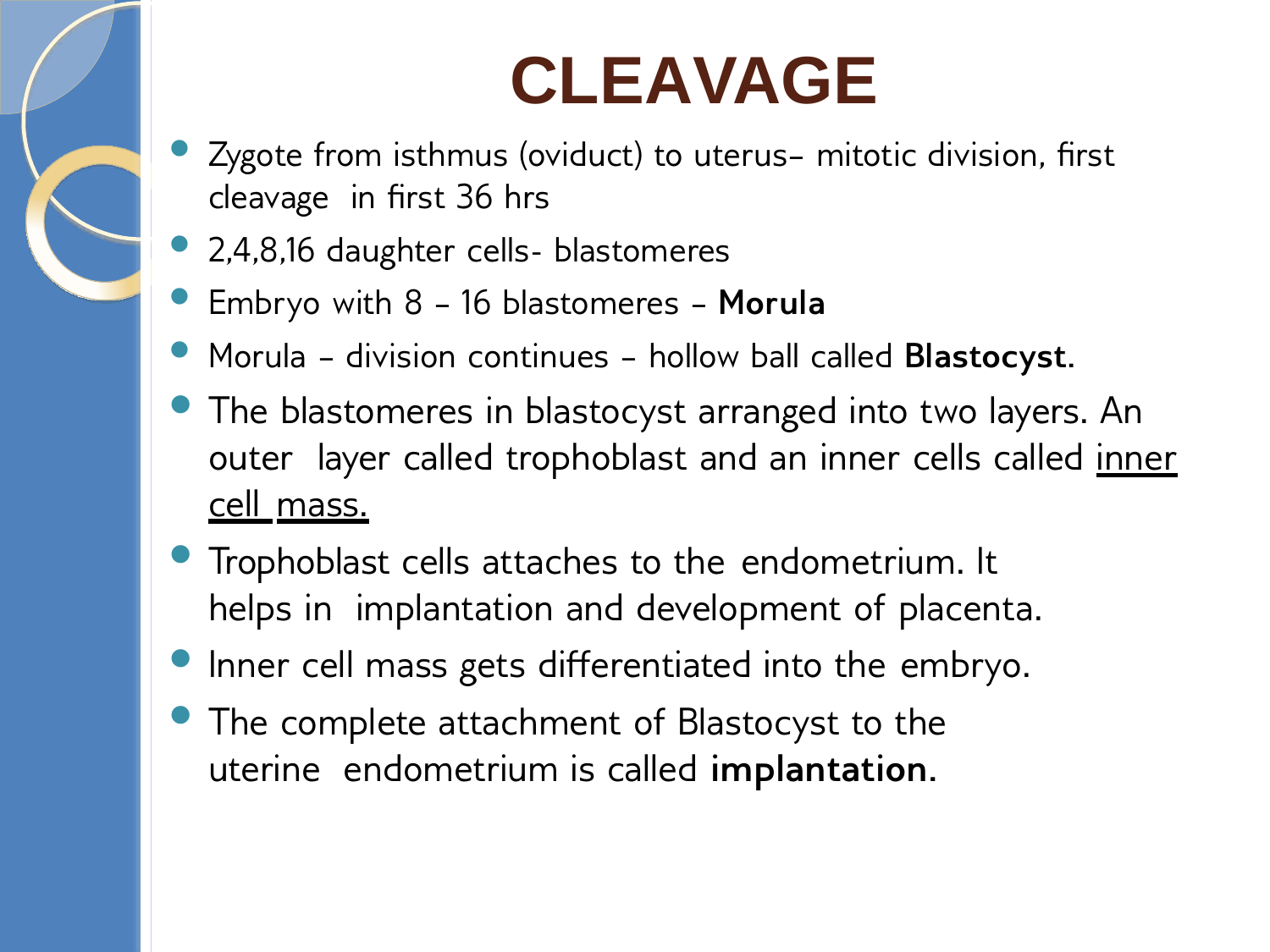

# Cleavage
Zygote from isthmus (oviduct) to uterus– mitotic division, first cleavage  in first 36 hrs
2,4,8,16 daughter cells- blastomeres
Embryo with 8 – 16 blastomeres – Morula
Morula – division continues – hollow ball called Blastocyst.
The blastomeres in blastocyst arranged into two layers. An outer  layer called trophoblast and an inner cells called inner cell mass.
Trophoblast cells attaches to the endometrium. It	helps in  implantation and development of placenta.
Inner cell mass gets differentiated into the embryo.
The complete attachment of Blastocyst to the uterine  endometrium is called implantation.